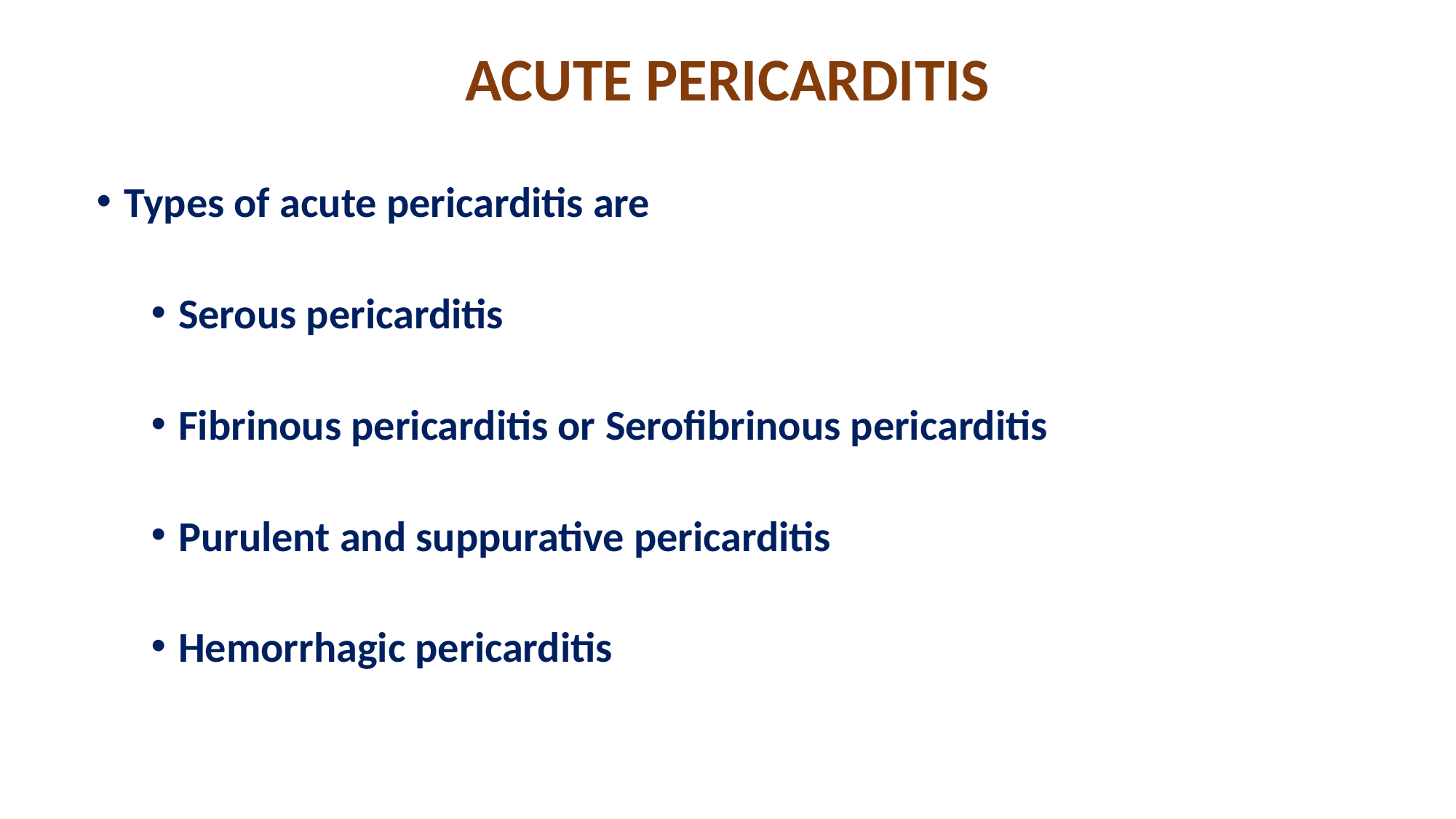

# ACUTE PERICARDITIS
Types of acute pericarditis are
Serous pericarditis
Fibrinous pericarditis or Serofibrinous pericarditis
Purulent and suppurative pericarditis
Hemorrhagic pericarditis